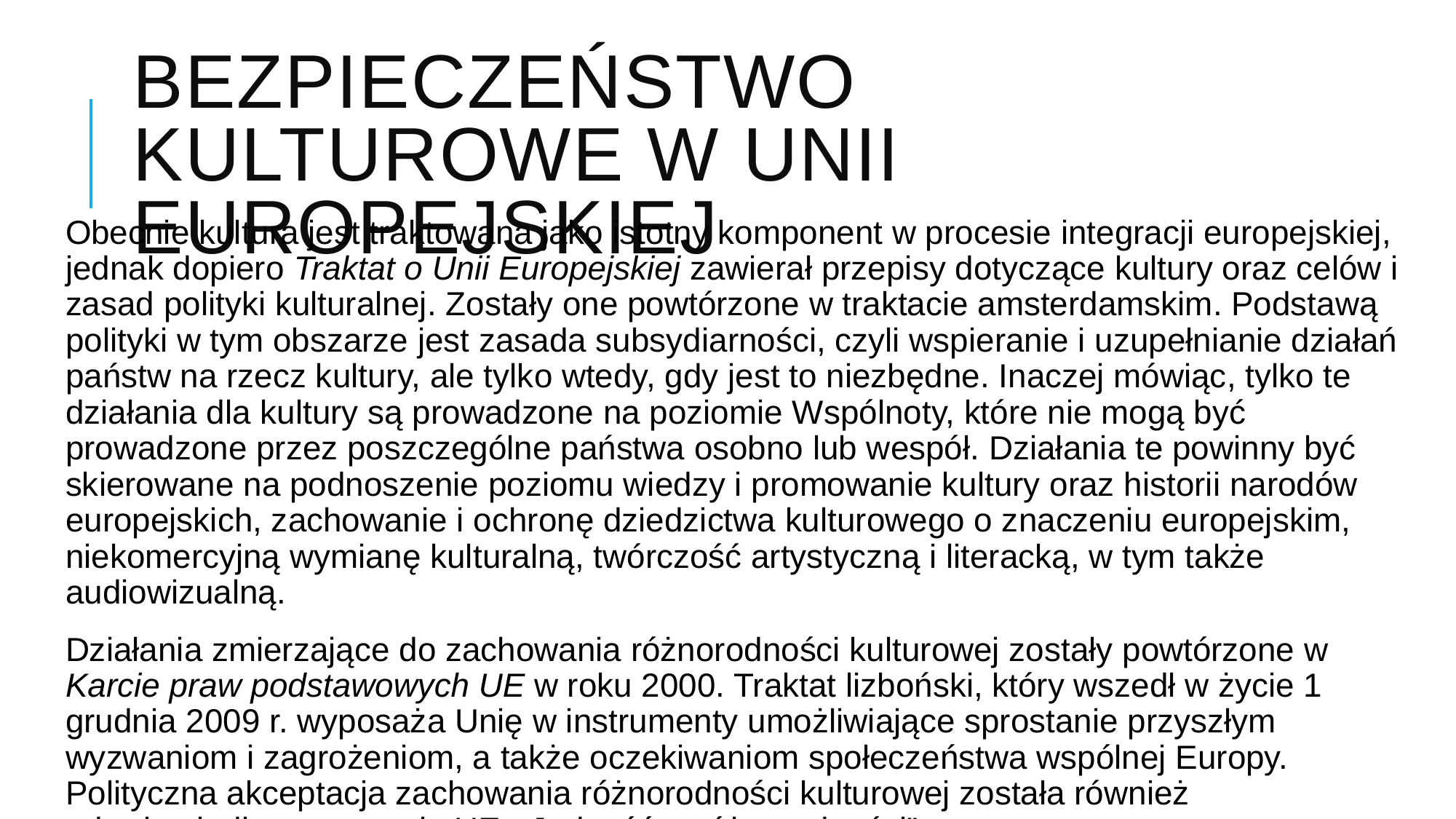

# Bezpieczeństwo kulturowe w unii europejskiej
Obecnie kultura jest traktowana jako istotny komponent w procesie integracji europejskiej, jednak dopiero Traktat o Unii Europejskiej zawierał przepisy dotyczące kultury oraz celów i zasad polityki kulturalnej. Zostały one powtórzone w traktacie amsterdamskim. Podstawą polityki w tym obszarze jest zasada subsydiarności, czyli wspieranie i uzupełnianie działań państw na rzecz kultury, ale tylko wtedy, gdy jest to niezbędne. Inaczej mówiąc, tylko te działania dla kultury są prowadzone na poziomie Wspólnoty, które nie mogą być prowadzone przez poszczególne państwa osobno lub wespół. Działania te powinny być skierowane na podnoszenie poziomu wiedzy i promowanie kultury oraz historii narodów europejskich, zachowanie i ochronę dziedzictwa kulturowego o znaczeniu europejskim, niekomercyjną wymianę kulturalną, twórczość artystyczną i literacką, w tym także audiowizualną.
Działania zmierzające do zachowania różnorodności kulturowej zostały powtórzone w Karcie praw podstawowych UE w roku 2000. Traktat lizboński, który wszedł w życie 1 grudnia 2009 r. wyposaża Unię w instrumenty umożliwiające sprostanie przyszłym wyzwaniom i zagrożeniom, a także oczekiwaniom społeczeństwa wspólnej Europy. Polityczna akceptacja zachowania różnorodności kulturowej została również odzwierciedlona w motcie UE: „Jedność w różnorodności”.